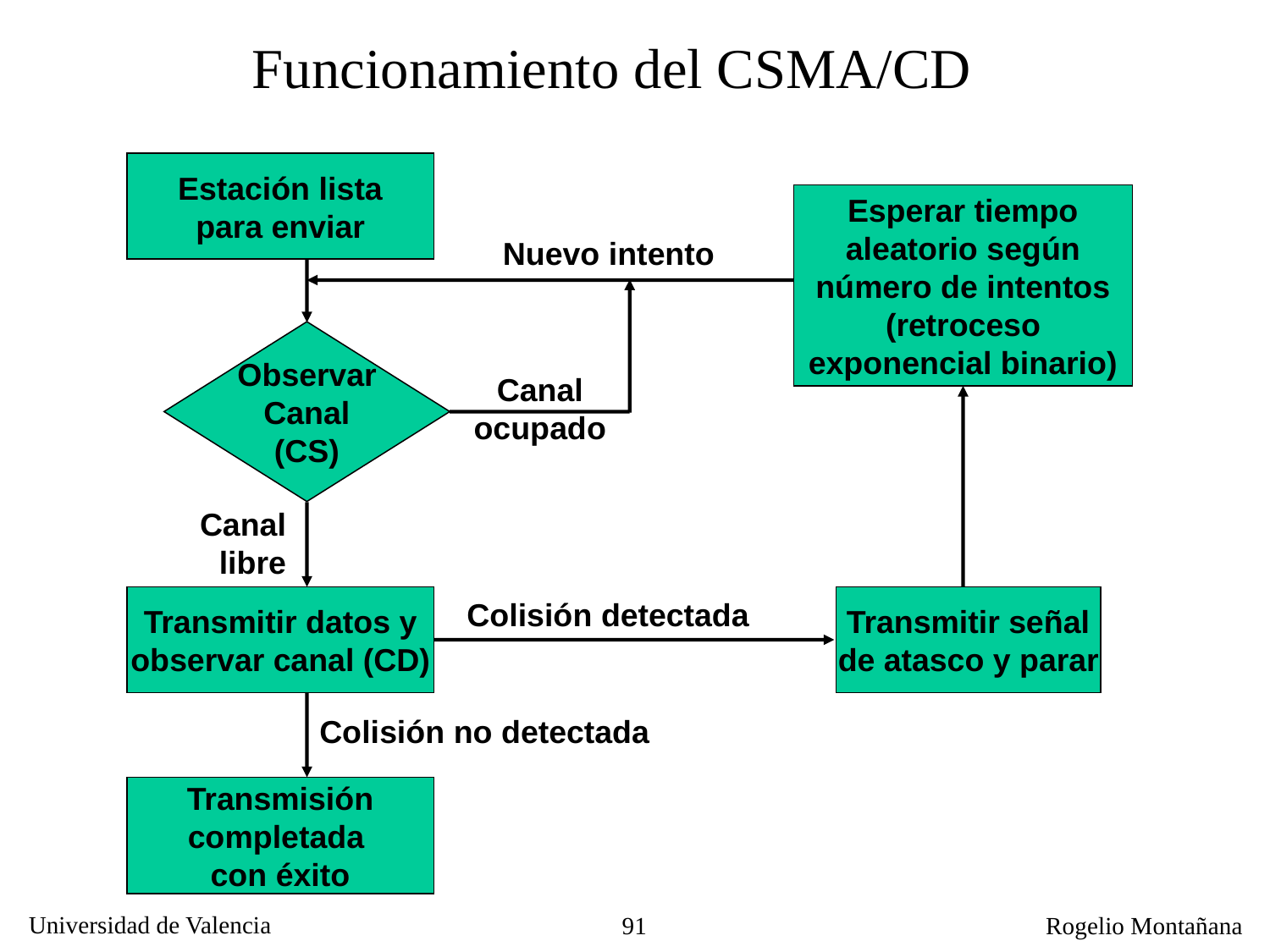

Funcionamiento del CSMA/CD
Estación lista
para enviar
Esperar tiempo
aleatorio según
número de intentos
(retroceso
exponencial binario)
Nuevo intento

Observar
Canal
(CS)
Canal
ocupado

Canal
libre

Transmitir datos y
observar canal (CD)
Transmitir señal
de atasco y parar
Colisión detectada

Colisión no detectada
Transmisión
completada
con éxito